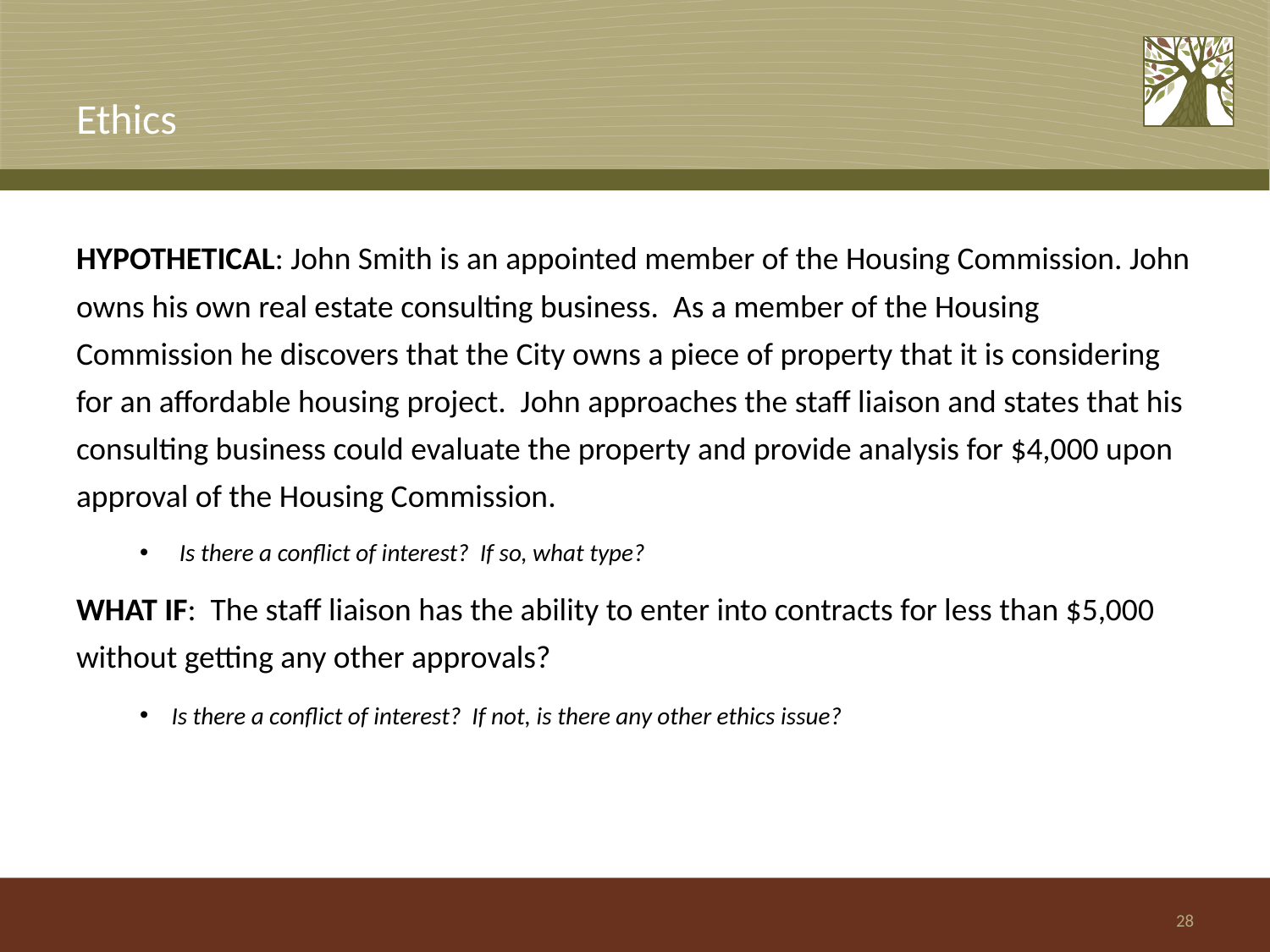

# Ethics
HYPOTHETICAL: John Smith is an appointed member of the Housing Commission. John owns his own real estate consulting business.  As a member of the Housing Commission he discovers that the City owns a piece of property that it is considering for an affordable housing project.  John approaches the staff liaison and states that his consulting business could evaluate the property and provide analysis for $4,000 upon approval of the Housing Commission.
Is there a conflict of interest?  If so, what type?
WHAT IF:  The staff liaison has the ability to enter into contracts for less than $5,000 without getting any other approvals?
Is there a conflict of interest?  If not, is there any other ethics issue?